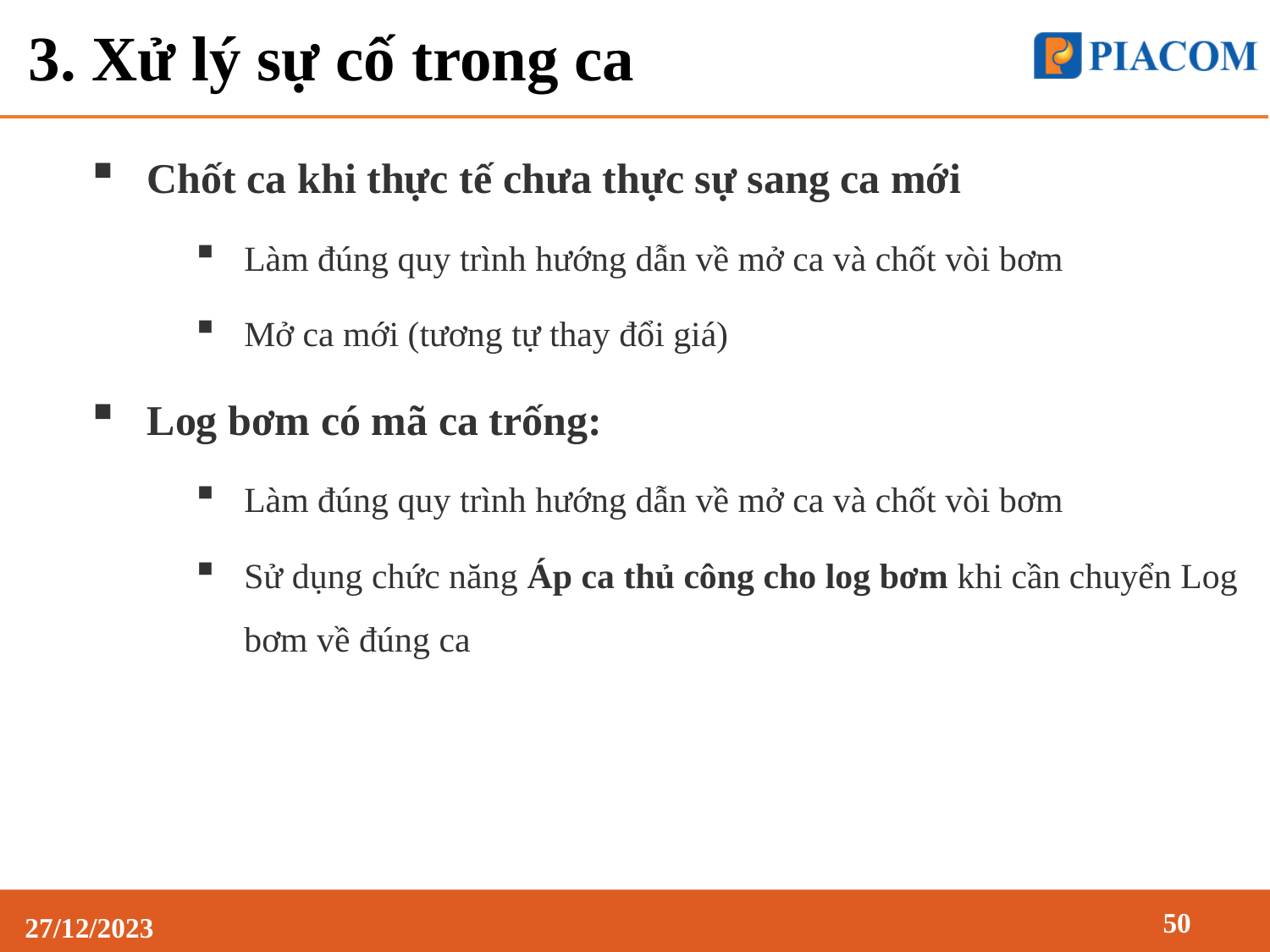

# 3. Xử lý sự cố trong ca
Chốt ca khi thực tế chưa thực sự sang ca mới
Làm đúng quy trình hướng dẫn về mở ca và chốt vòi bơm
Mở ca mới (tương tự thay đổi giá)
Log bơm có mã ca trống:
Làm đúng quy trình hướng dẫn về mở ca và chốt vòi bơm
Sử dụng chức năng Áp ca thủ công cho log bơm khi cần chuyển Log bơm về đúng ca